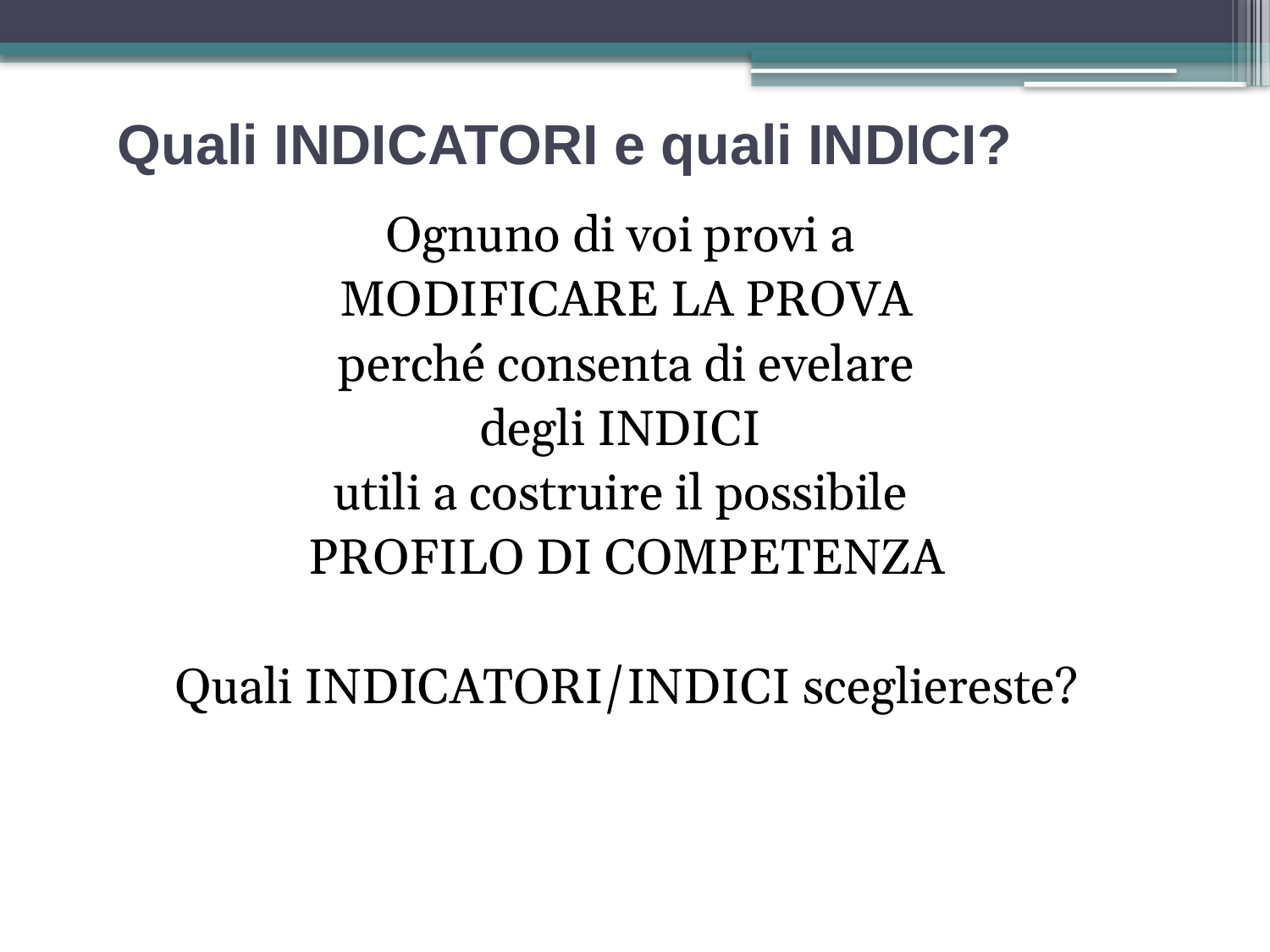

Quali INDICATORI e quali INDICI?
Ognuno di voi provi a
MODIFICARE LA PROVA
perché consenta di evelare
degli INDICI
utili a costruire il possibile
PROFILO DI COMPETENZA

Quali INDICATORI/INDICI scegliereste?